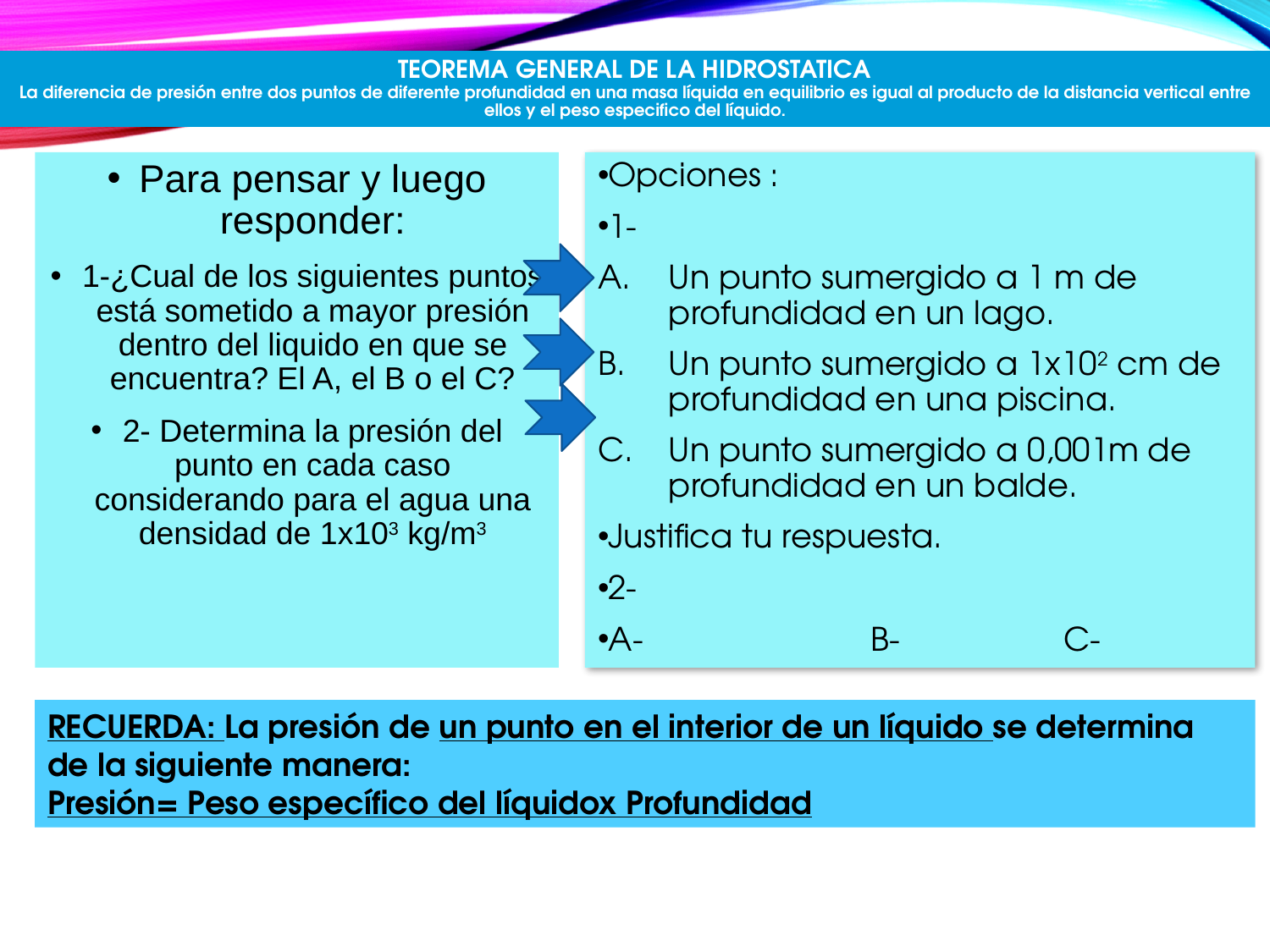

# TEOREMA GENERAL DE LA HIDROSTATICA La diferencia de presión entre dos puntos de diferente profundidad en una masa líquida en equilibrio es igual al producto de la distancia vertical entre ellos y el peso especifico del líquido.
Para pensar y luego responder:
1-¿Cual de los siguientes puntos está sometido a mayor presión dentro del liquido en que se encuentra? El A, el B o el C?
2- Determina la presión del punto en cada caso considerando para el agua una densidad de 1x103 kg/m3

Opciones :
1-
Un punto sumergido a 1 m de profundidad en un lago.
Un punto sumergido a 1x102 cm de profundidad en una piscina.
Un punto sumergido a 0,001m de profundidad en un balde.
Justifica tu respuesta.
2-
A-                         B-                  C-

RECUERDA: La presión de un punto en el interior de un líquido se determina de la siguiente manera:
Presión= Peso específico del líquidox Profundidad